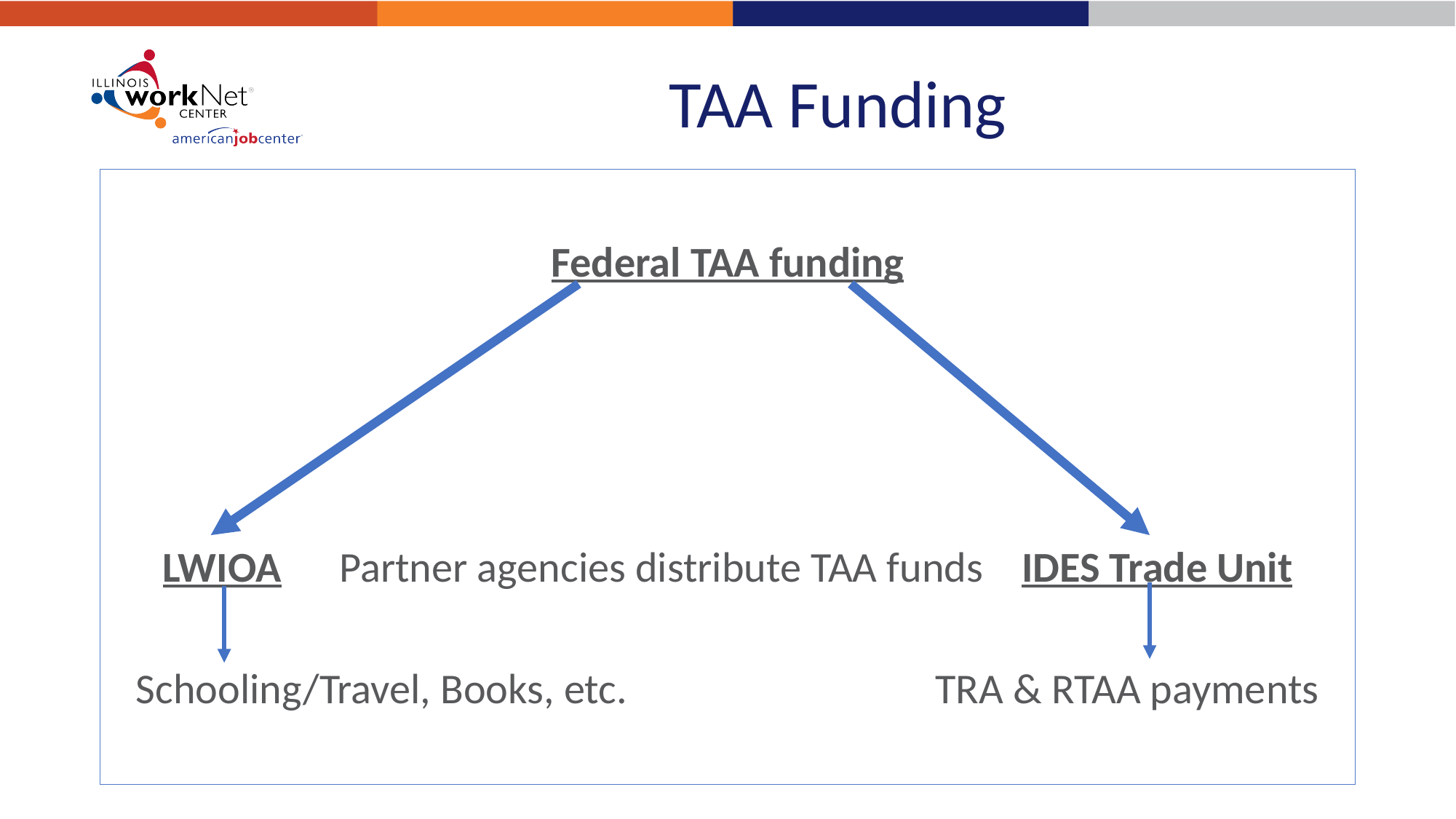

# TAA Funding

Federal TAA funding

LWIOA      Partner agencies distribute TAA funds    IDES Trade Unit

Schooling/Travel, Books, etc.                                TRA & RTAA payments